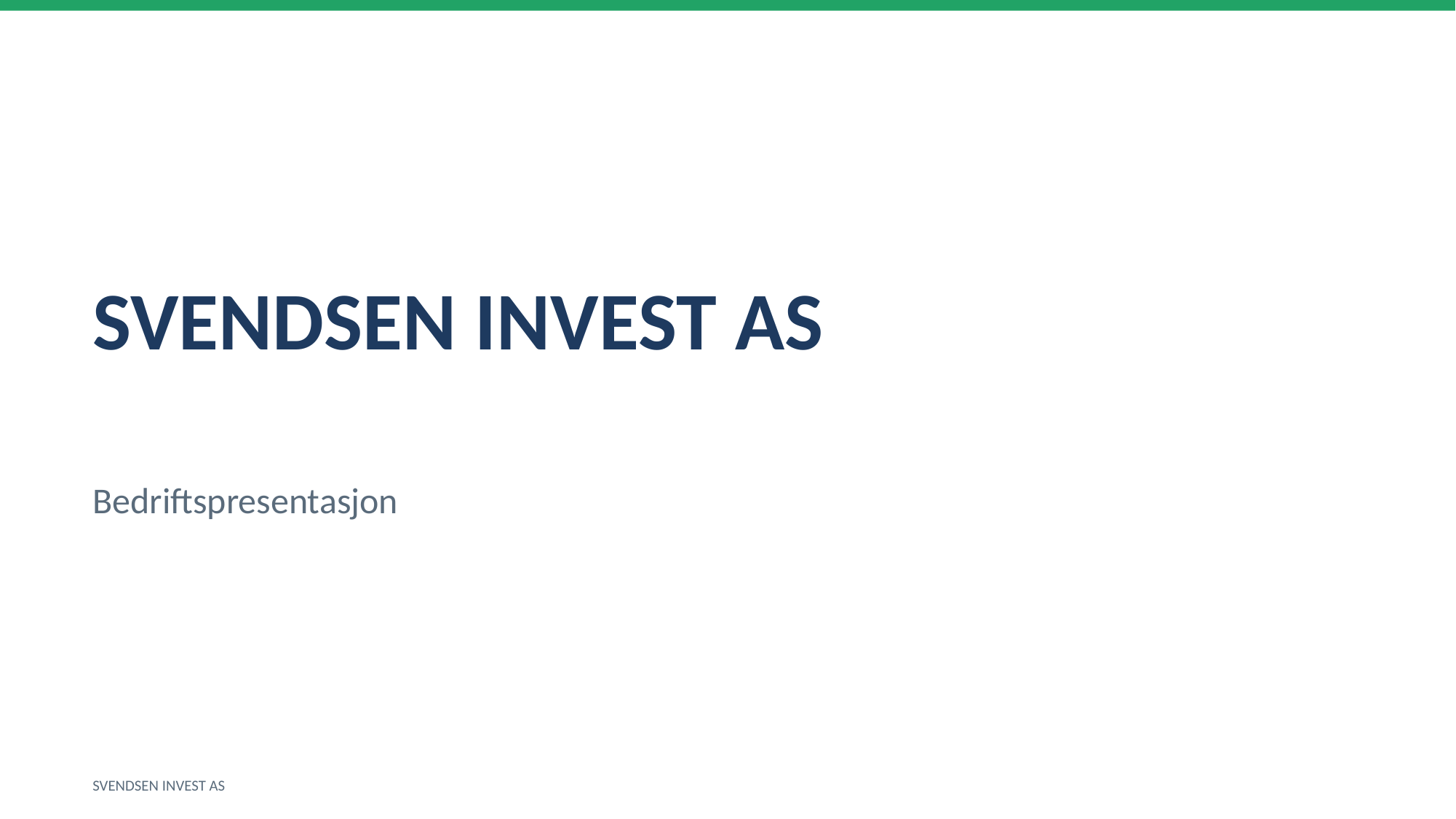

SVENDSEN INVEST AS
Bedriftspresentasjon
SVENDSEN INVEST AS